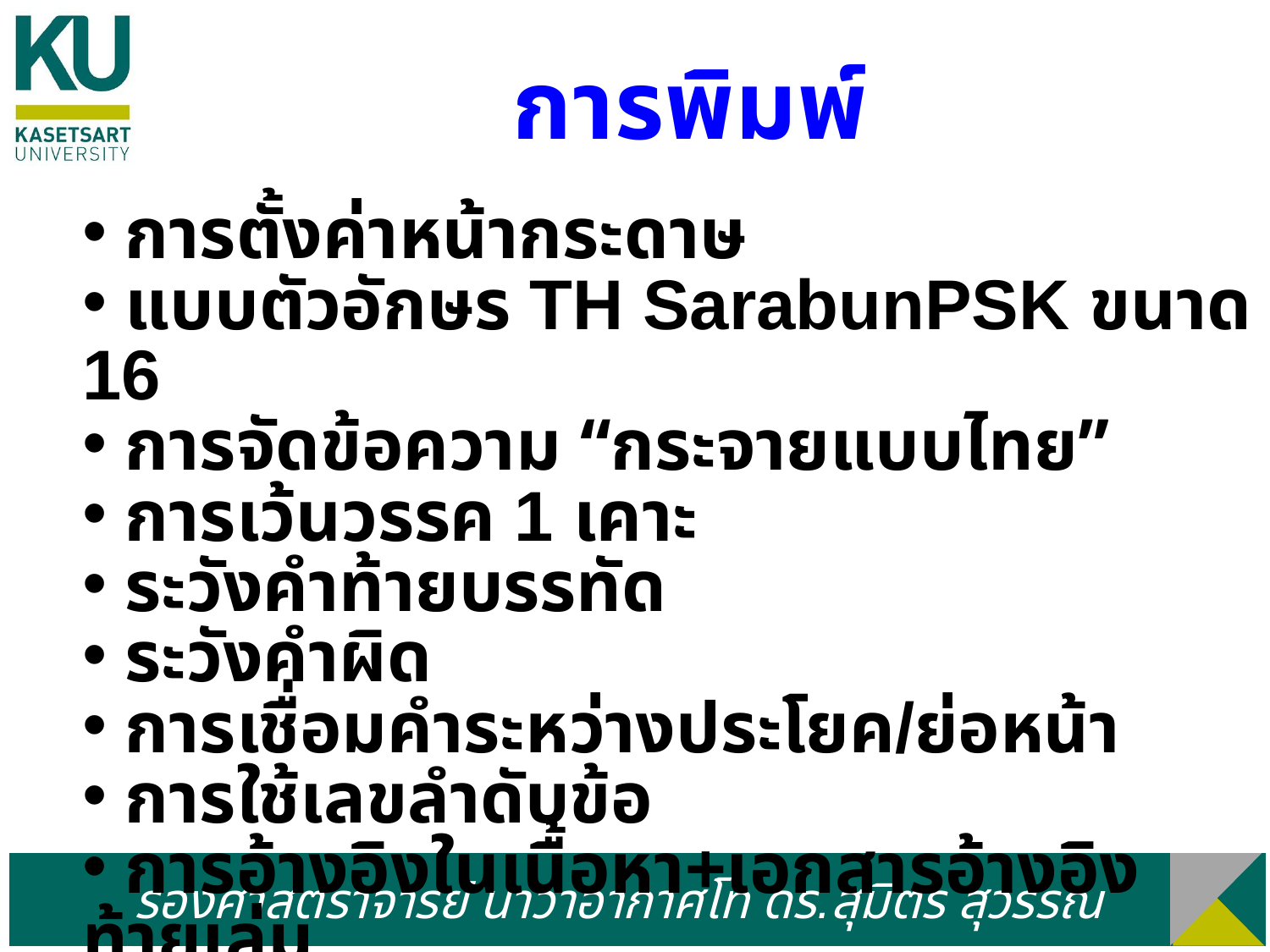

การพิมพ์
 การตั้งค่าหน้ากระดาษ
 แบบตัวอักษร TH SarabunPSK ขนาด 16
 การจัดข้อความ “กระจายแบบไทย”
 การเว้นวรรค 1 เคาะ
 ระวังคำท้ายบรรทัด
 ระวังคำผิด
 การเชื่อมคำระหว่างประโยค/ย่อหน้า
 การใช้เลขลำดับข้อ
 การอ้างอิงในเนื้อหา+เอกสารอ้างอิงท้ายเล่ม
รองศาสตราจารย์ นาวาอากาศโท ดร.สุมิตร สุวรรณ